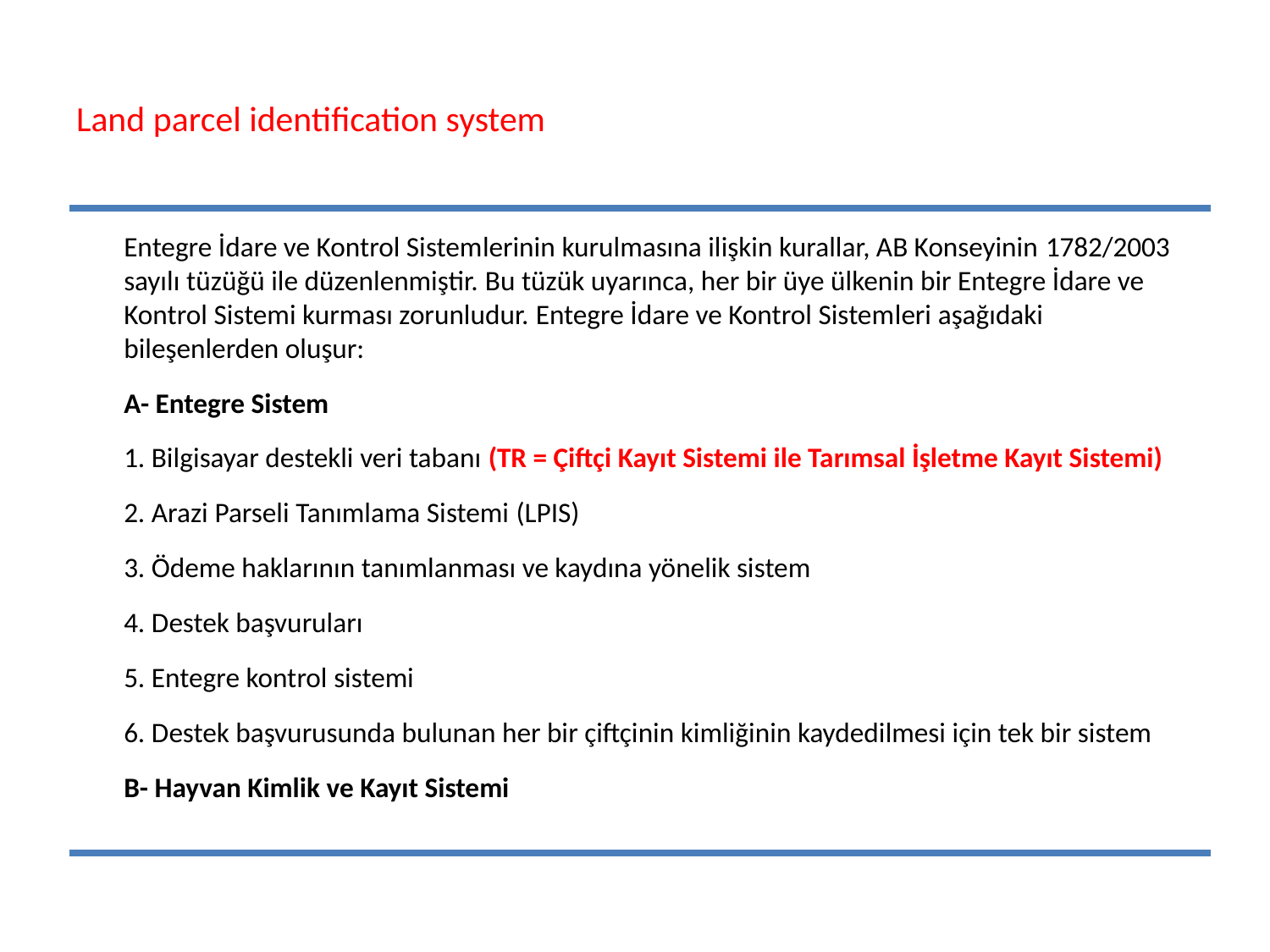

# Land parcel identification system
	Entegre İdare ve Kontrol Sistemlerinin kurulmasına ilişkin kurallar, AB Konseyinin 1782/2003 sayılı tüzüğü ile düzenlenmiştir. Bu tüzük uyarınca, her bir üye ülkenin bir Entegre İdare ve Kontrol Sistemi kurması zorunludur. Entegre İdare ve Kontrol Sistemleri aşağıdaki bileşenlerden oluşur:
	A- Entegre Sistem
	1. Bilgisayar destekli veri tabanı (TR = Çiftçi Kayıt Sistemi ile Tarımsal İşletme Kayıt Sistemi)
	2. Arazi Parseli Tanımlama Sistemi (LPIS)
	3. Ödeme haklarının tanımlanması ve kaydına yönelik sistem
	4. Destek başvuruları
	5. Entegre kontrol sistemi
	6. Destek başvurusunda bulunan her bir çiftçinin kimliğinin kaydedilmesi için tek bir sistem
	B- Hayvan Kimlik ve Kayıt Sistemi